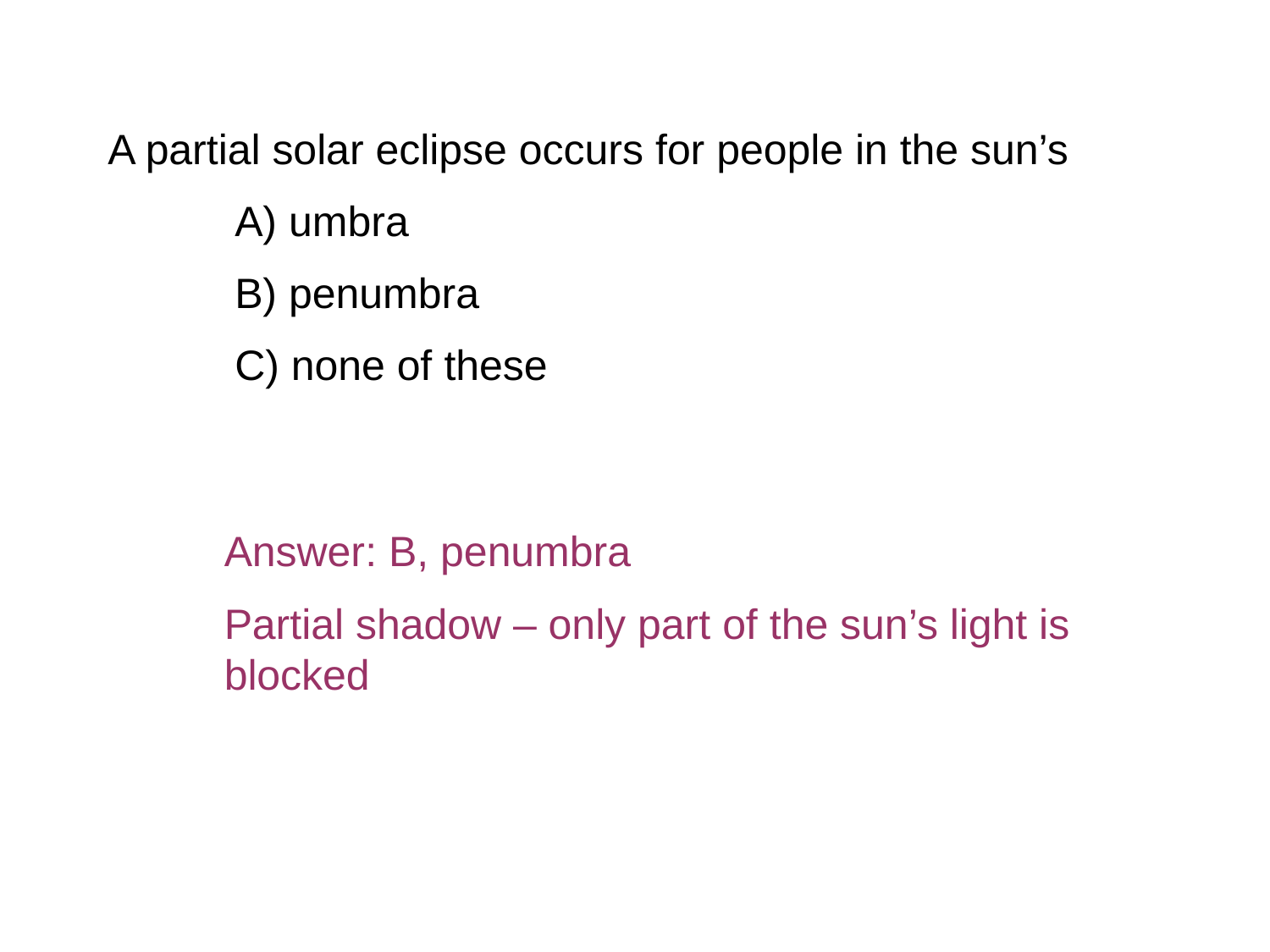

A partial solar eclipse occurs for people in the sun’s
	A) umbra
	B) penumbra
	C) none of these
Answer: B, penumbra
Partial shadow – only part of the sun’s light is blocked